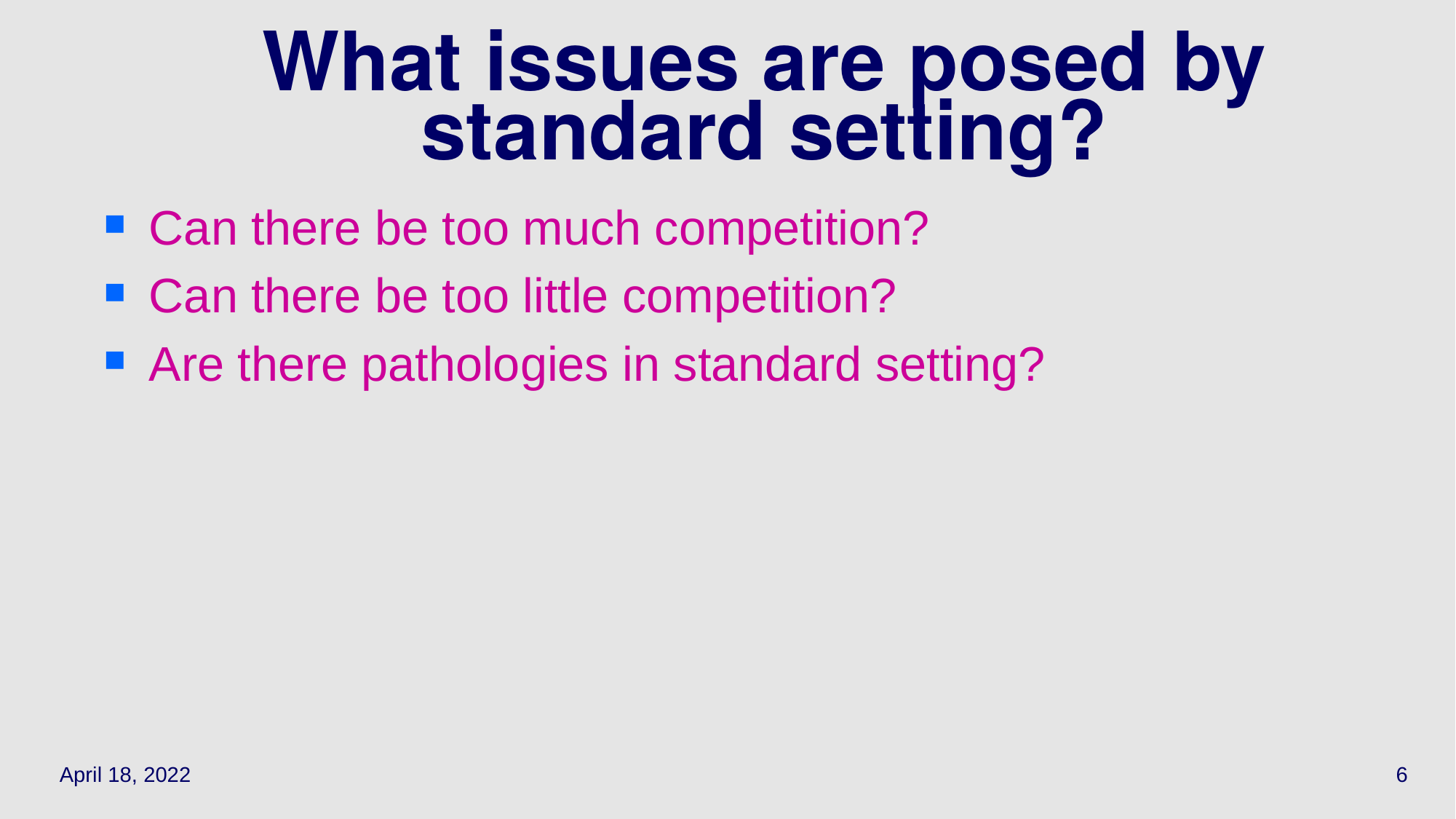

6
# What issues are posed by standard setting?
Can there be too much competition?
Can there be too little competition?
Are there pathologies in standard setting?
April 18, 2022